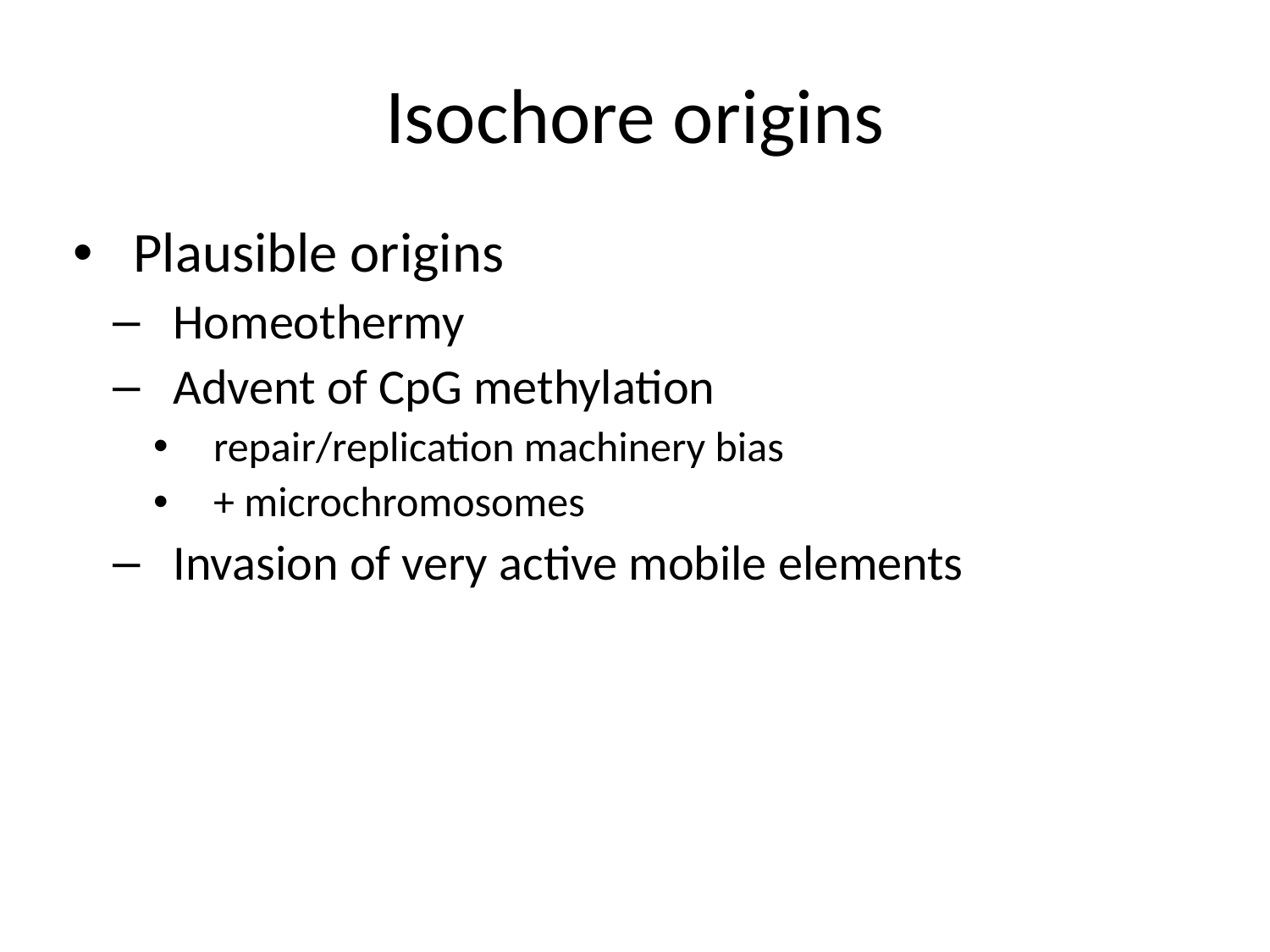

# Isochore origins
Plausible origins
Homeothermy
Advent of CpG methylation
repair/replication machinery bias
+ microchromosomes
Invasion of very active mobile elements